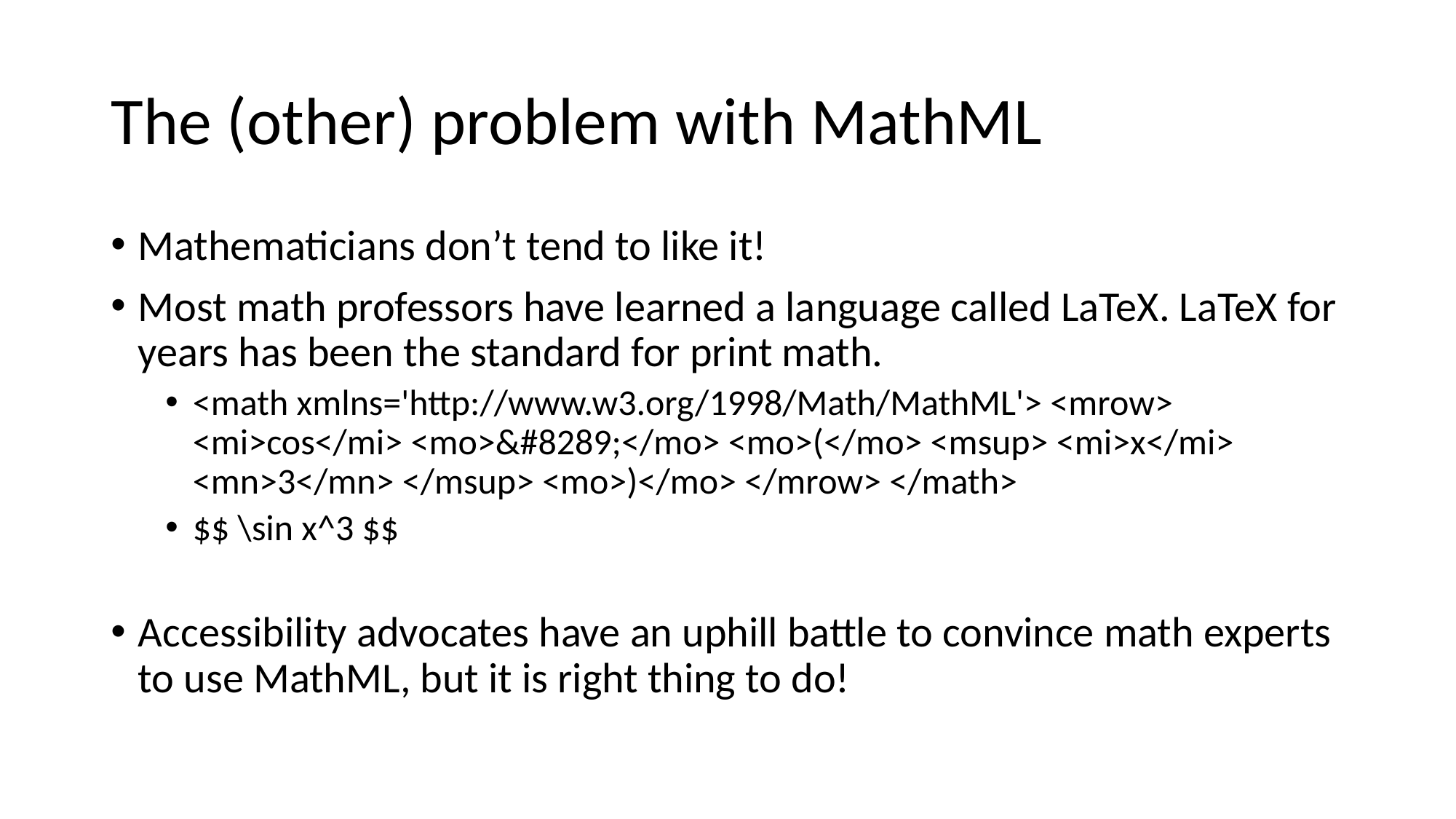

# The (other) problem with MathML
Mathematicians don’t tend to like it!
Most math professors have learned a language called LaTeX. LaTeX for years has been the standard for print math.
<math xmlns='http://www.w3.org/1998/Math/MathML'> <mrow> <mi>cos</mi> <mo>&#8289;</mo> <mo>(</mo> <msup> <mi>x</mi> <mn>3</mn> </msup> <mo>)</mo> </mrow> </math>
$$ \sin x^3 $$

Accessibility advocates have an uphill battle to convince math experts to use MathML, but it is right thing to do!